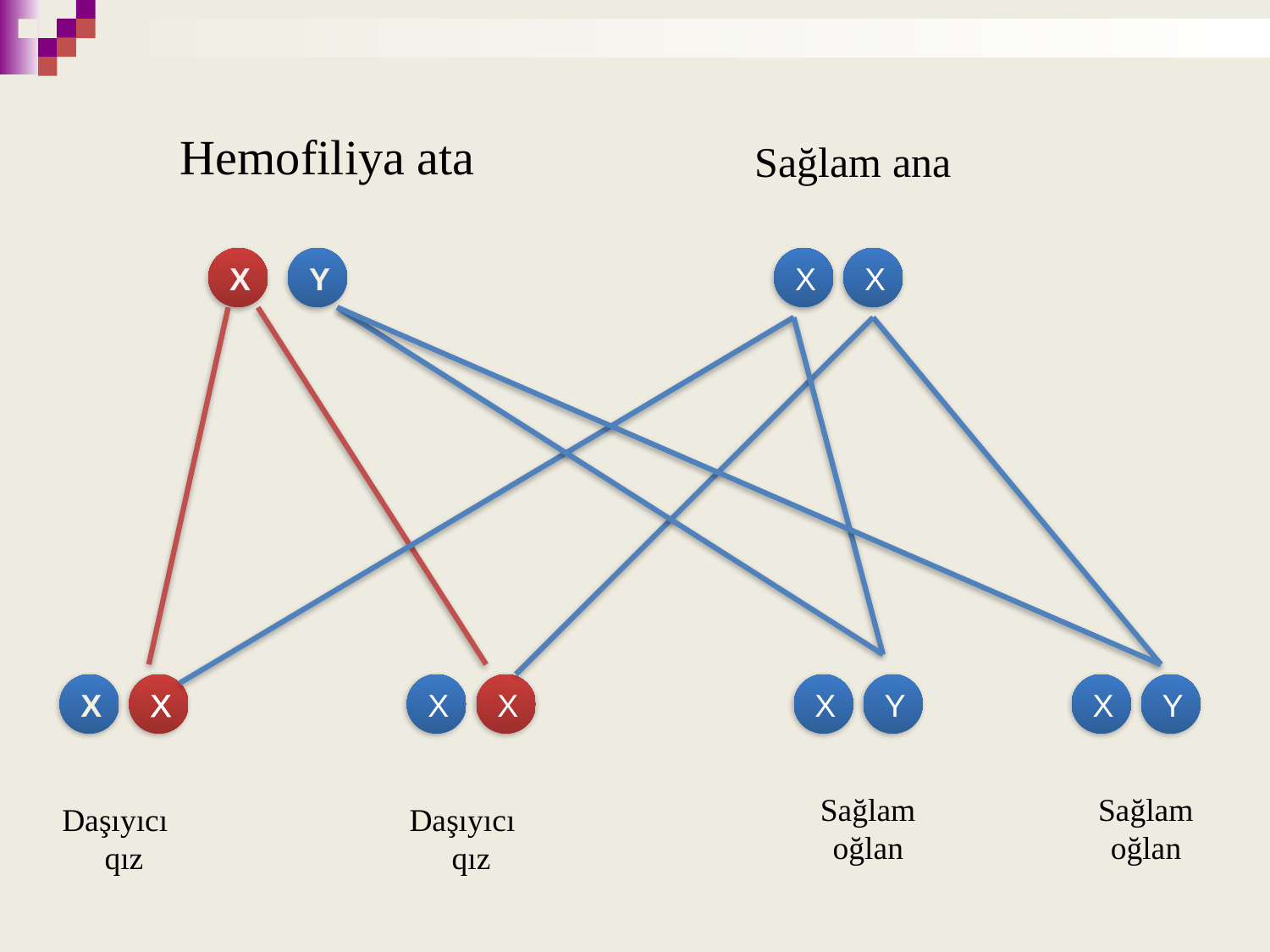

Hemofiliya ata
Sağlam ana
X
Y
X
X
X
X
X
X
X
Y
X
Y
Sağlam oğlan
Sağlam oğlan
Daşıyıcı
qız
Daşıyıcı
qız